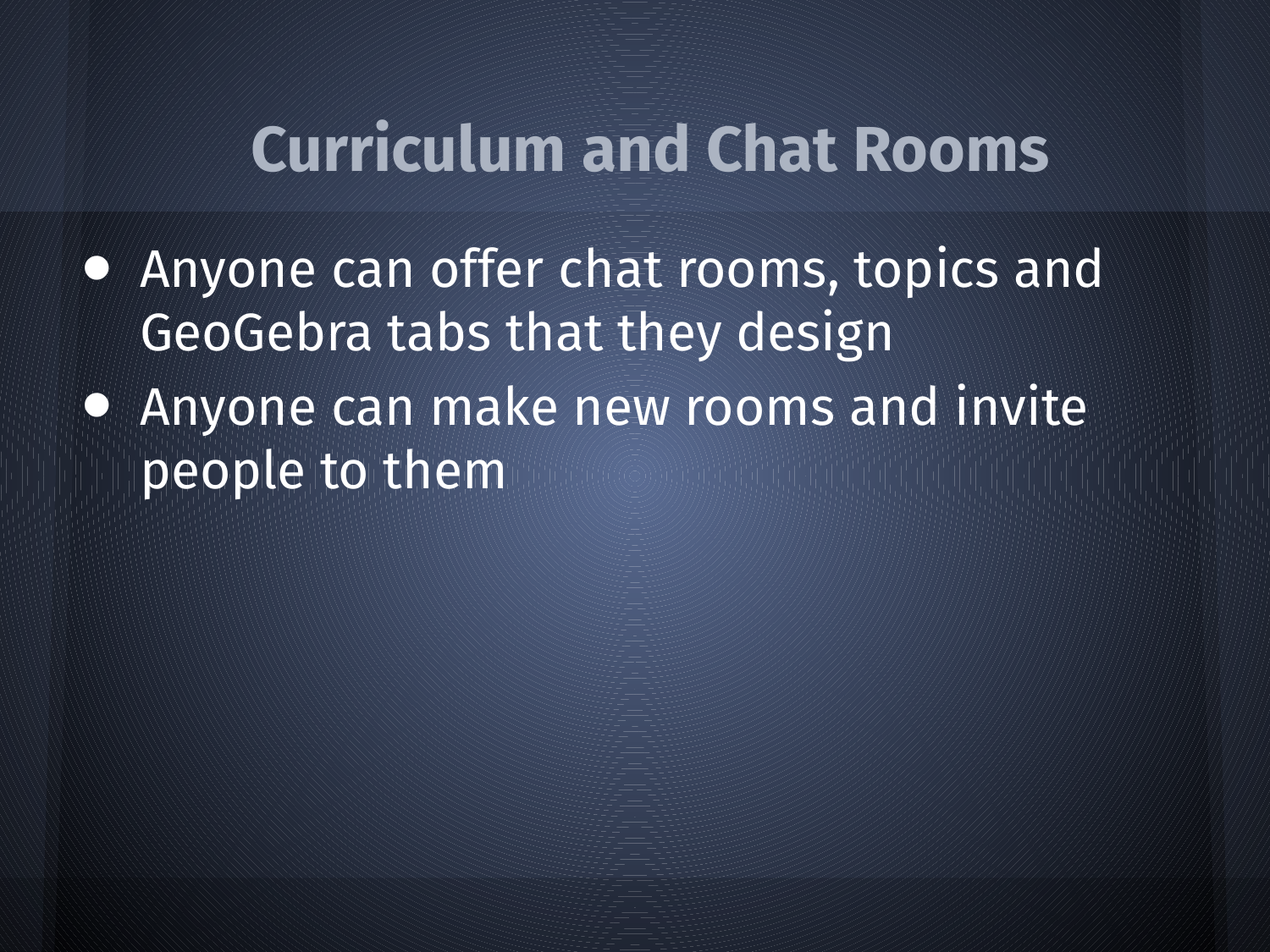

# Curriculum and Chat Rooms
Anyone can offer chat rooms, topics and GeoGebra tabs that they design
Anyone can make new rooms and invite people to them